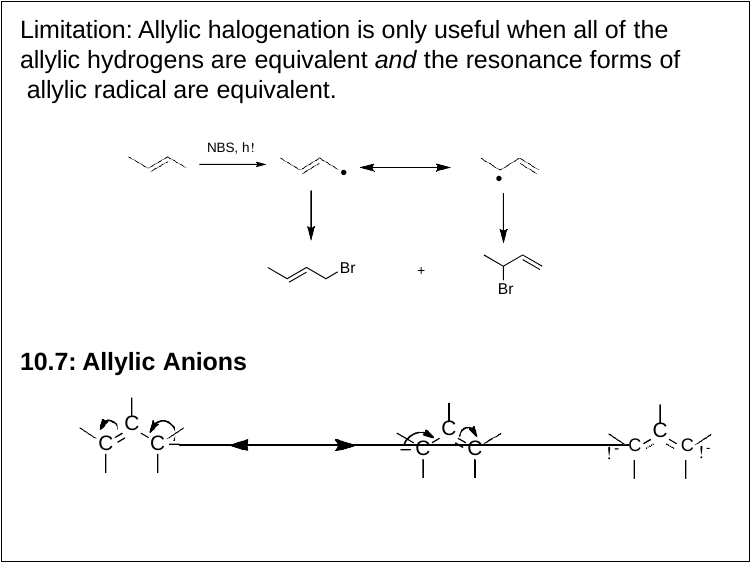

# Limitation: Allylic halogenation is only useful when all of the  allylic hydrogens are equivalent and the resonance forms of  allylic radical are equivalent.
NBS, h!

•

•

Br
+

Br
10.7: Allylic Anions

C
C	C
C
C	C
C
!- C	C !-